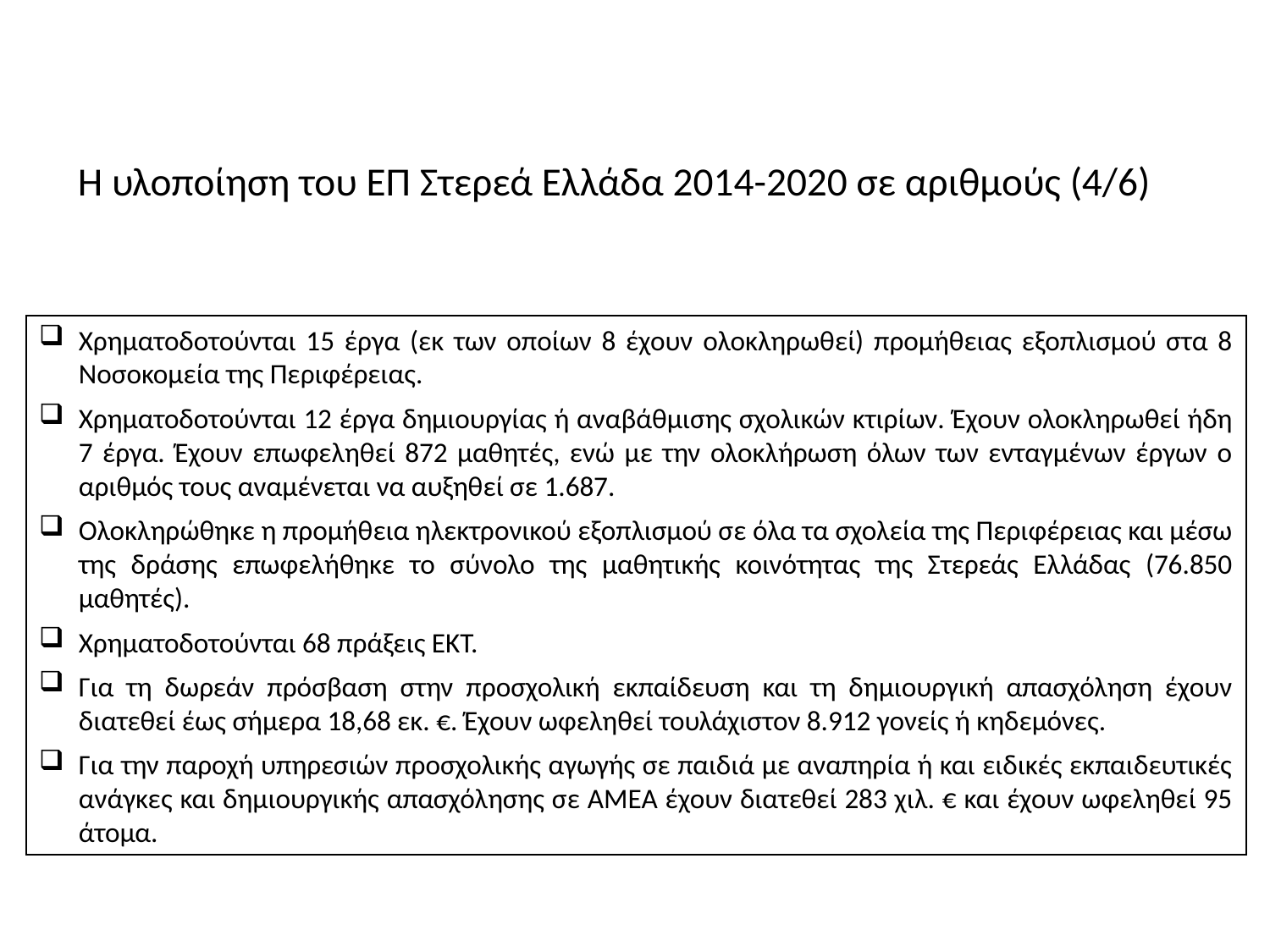

# Η υλοποίηση του ΕΠ Στερεά Ελλάδα 2014-2020 σε αριθμούς (4/6)
Χρηματοδοτούνται 15 έργα (εκ των οποίων 8 έχουν ολοκληρωθεί) προμήθειας εξοπλισμού στα 8 Νοσοκομεία της Περιφέρειας.
Χρηματοδοτούνται 12 έργα δημιουργίας ή αναβάθμισης σχολικών κτιρίων. Έχουν ολοκληρωθεί ήδη 7 έργα. Έχουν επωφεληθεί 872 μαθητές, ενώ με την ολοκλήρωση όλων των ενταγμένων έργων ο αριθμός τους αναμένεται να αυξηθεί σε 1.687.
Ολοκληρώθηκε η προμήθεια ηλεκτρονικού εξοπλισμού σε όλα τα σχολεία της Περιφέρειας και μέσω της δράσης επωφελήθηκε το σύνολο της μαθητικής κοινότητας της Στερεάς Ελλάδας (76.850 μαθητές).
Χρηματοδοτούνται 68 πράξεις ΕΚΤ.
Για τη δωρεάν πρόσβαση στην προσχολική εκπαίδευση και τη δημιουργική απασχόληση έχουν διατεθεί έως σήμερα 18,68 εκ. €. Έχουν ωφεληθεί τουλάχιστον 8.912 γονείς ή κηδεμόνες.
Για την παροχή υπηρεσιών προσχολικής αγωγής σε παιδιά με αναπηρία ή και ειδικές εκπαιδευτικές ανάγκες και δημιουργικής απασχόλησης σε ΑΜΕΑ έχουν διατεθεί 283 χιλ. € και έχουν ωφεληθεί 95 άτομα.